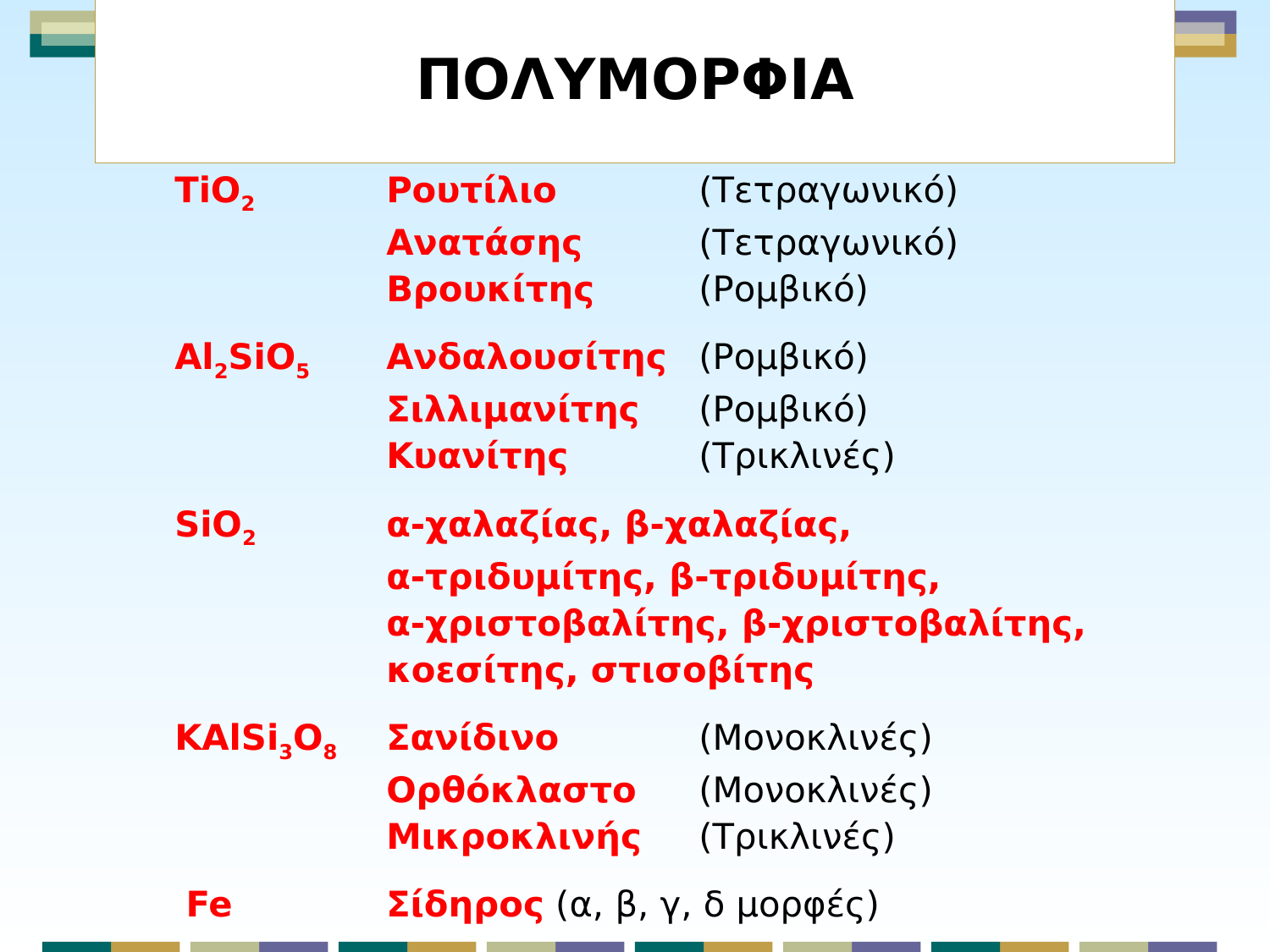

# ΠΟΛΥΜΟΡΦΙΑ
TiO2	Ρουτίλιο	(Τετραγωνικό)
	Ανατάσης 	(Τετραγωνικό)
	Βρουκίτης 	(Ρομβικό)
Al2SiO5	Ανδαλουσίτης 	(Ρομβικό)
	Σιλλιμανίτης 	(Ρομβικό)
	Κυανίτης 	(Τρικλινές)
SiO2	α-χαλαζίας, β-χαλαζίας,
	α-τριδυμίτης, β-τριδυμίτης,
	α-χριστοβαλίτης, β-χριστοβαλίτης,
	κοεσίτης, στισοβίτης
ΚAlSi3O8	Σανίδινο 	(Μονοκλινές)
	Ορθόκλαστο 	(Μονοκλινές)
	Μικροκλινής 	(Τρικλινές)
 Fe	Σίδηρος (α, β, γ, δ μορφές)